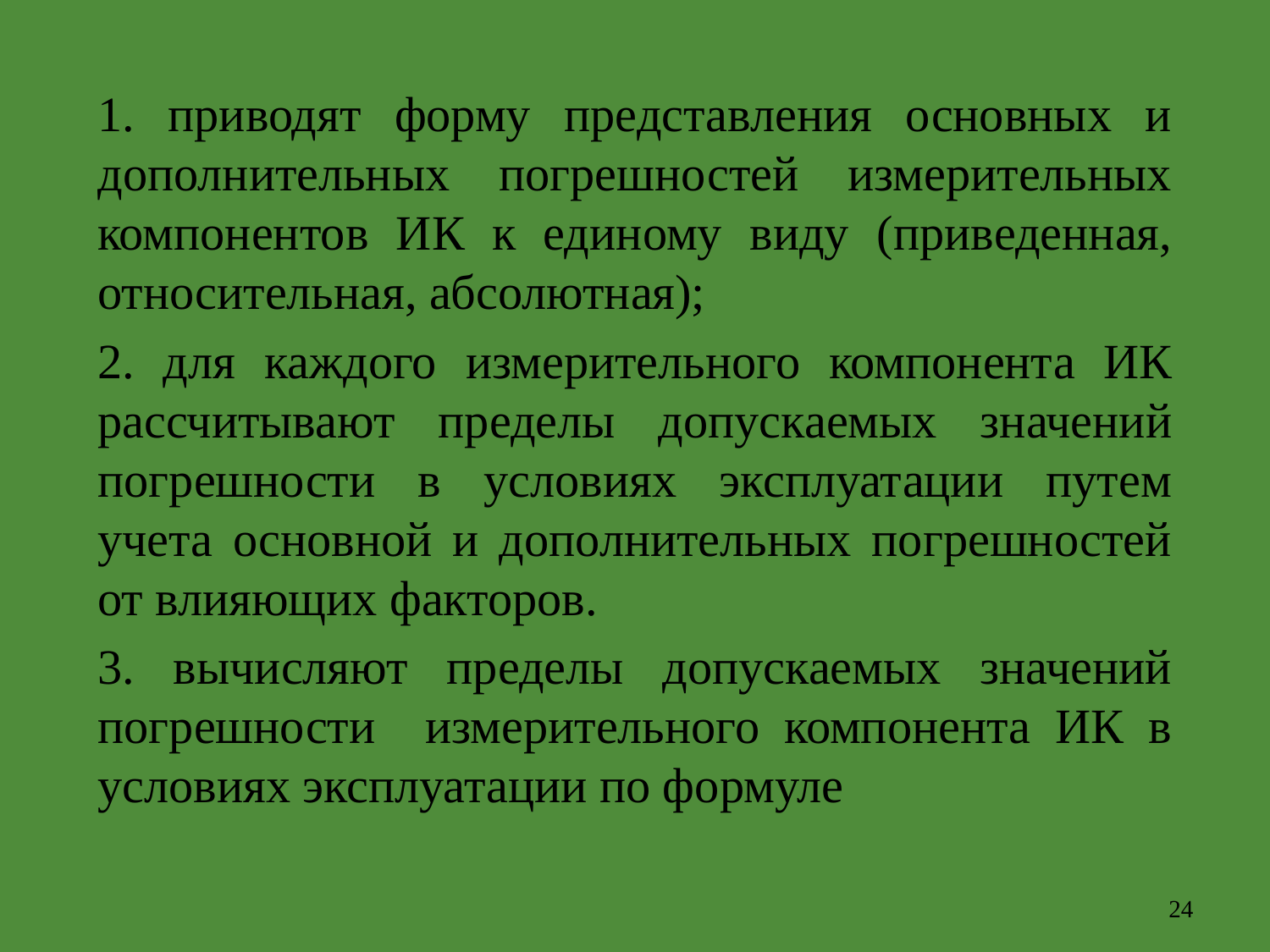

приводят форму представления основных и дополнительных погрешностей измерительных компонентов ИК к единому виду (приведенная, относительная, абсолютная);
 для каждого измерительного компонента ИК рассчитывают пределы допускаемых значений погрешности в условиях эксплуатации путем учета основной и дополнительных погрешностей от влияющих факторов.
 вычисляют пределы допускаемых значений погрешности  измерительного компонента ИК в условиях эксплуатации по формуле
24